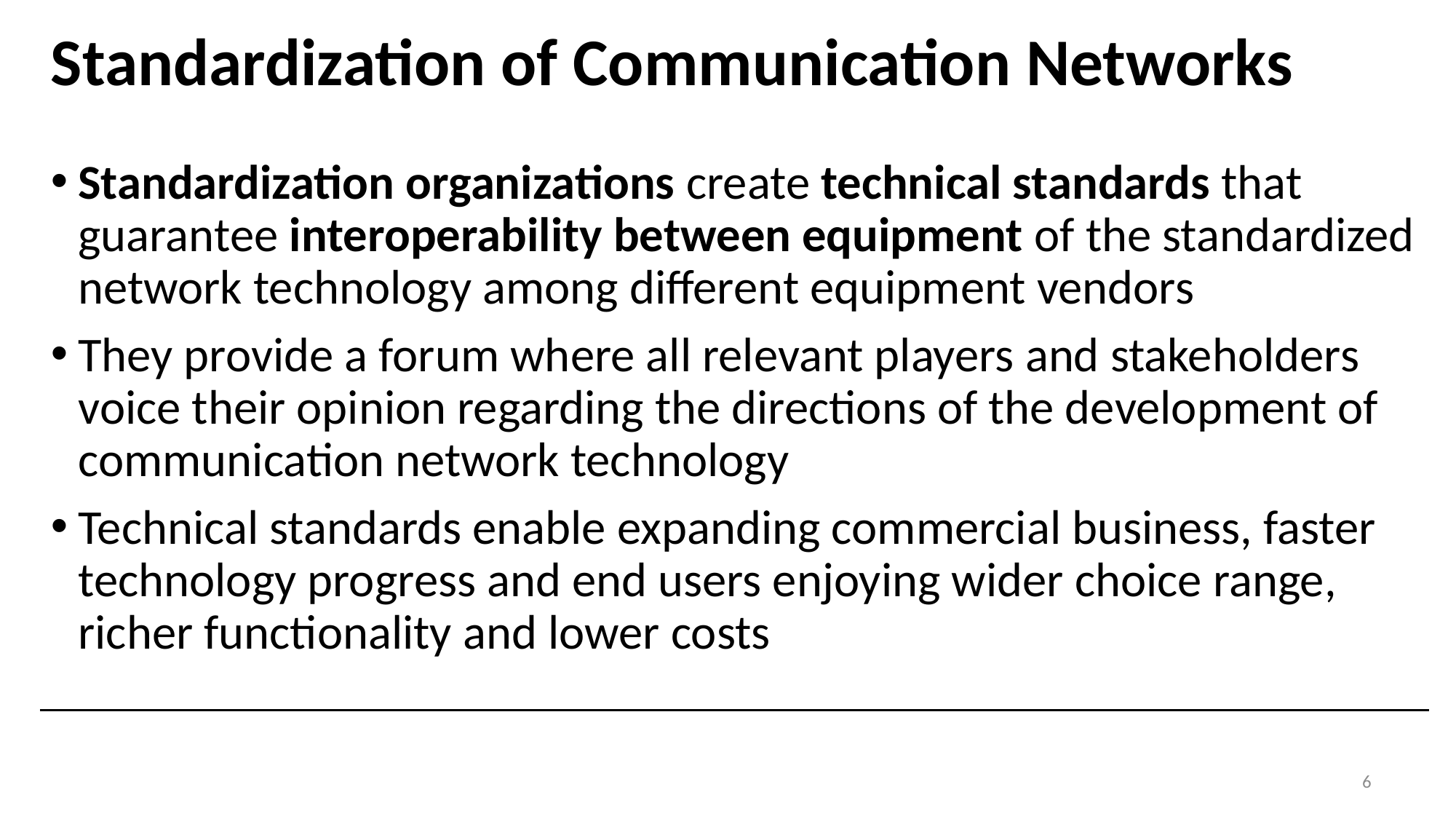

# Standardization of Communication Networks
Standardization organizations create technical standards that guarantee interoperability between equipment of the standardized network technology among different equipment vendors
They provide a forum where all relevant players and stakeholders voice their opinion regarding the directions of the development of communication network technology
Technical standards enable expanding commercial business, faster technology progress and end users enjoying wider choice range, richer functionality and lower costs